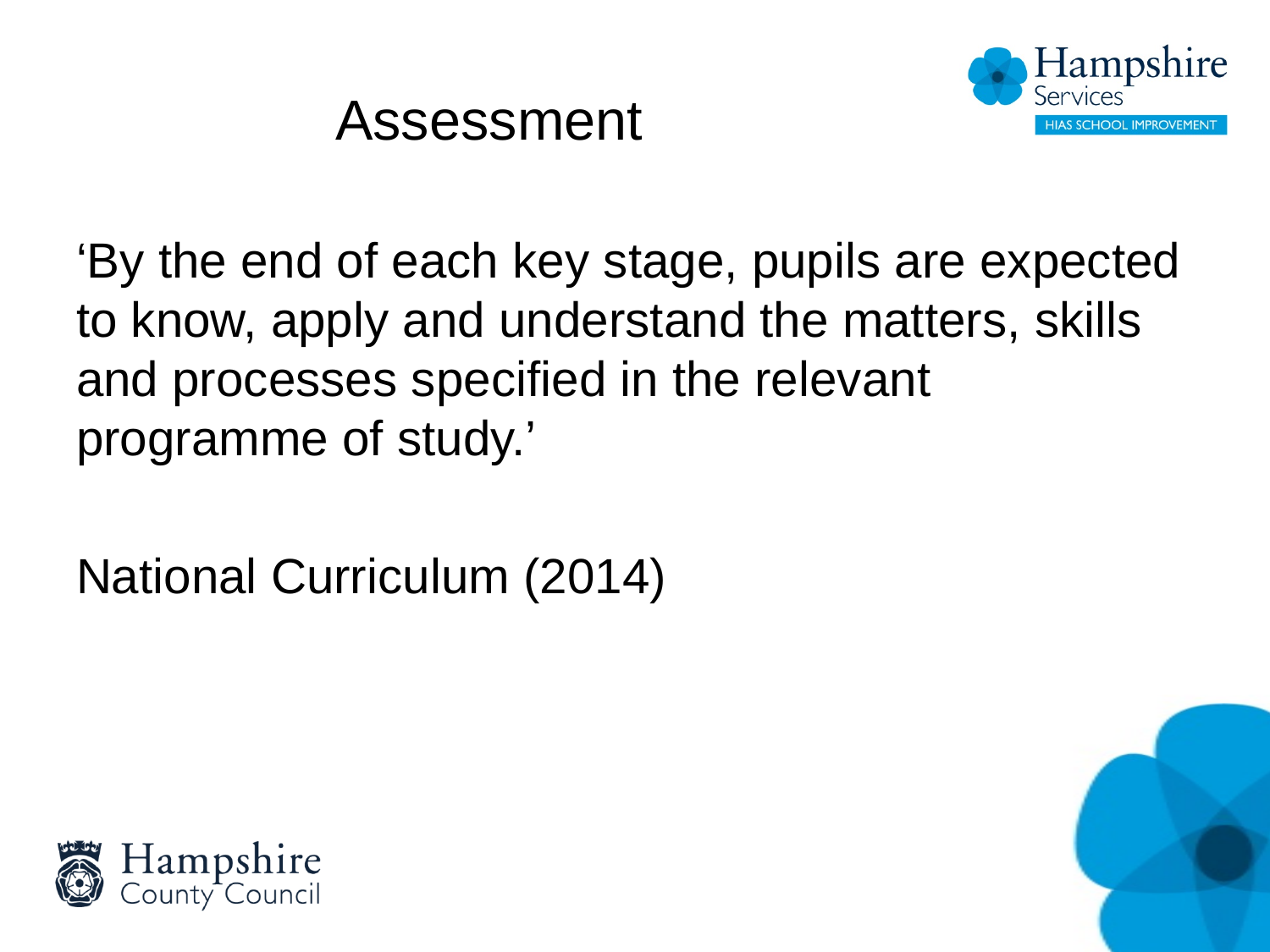

# Assessment
‘By the end of each key stage, pupils are expected to know, apply and understand the matters, skills and processes specified in the relevant programme of study.’

National Curriculum (2014)